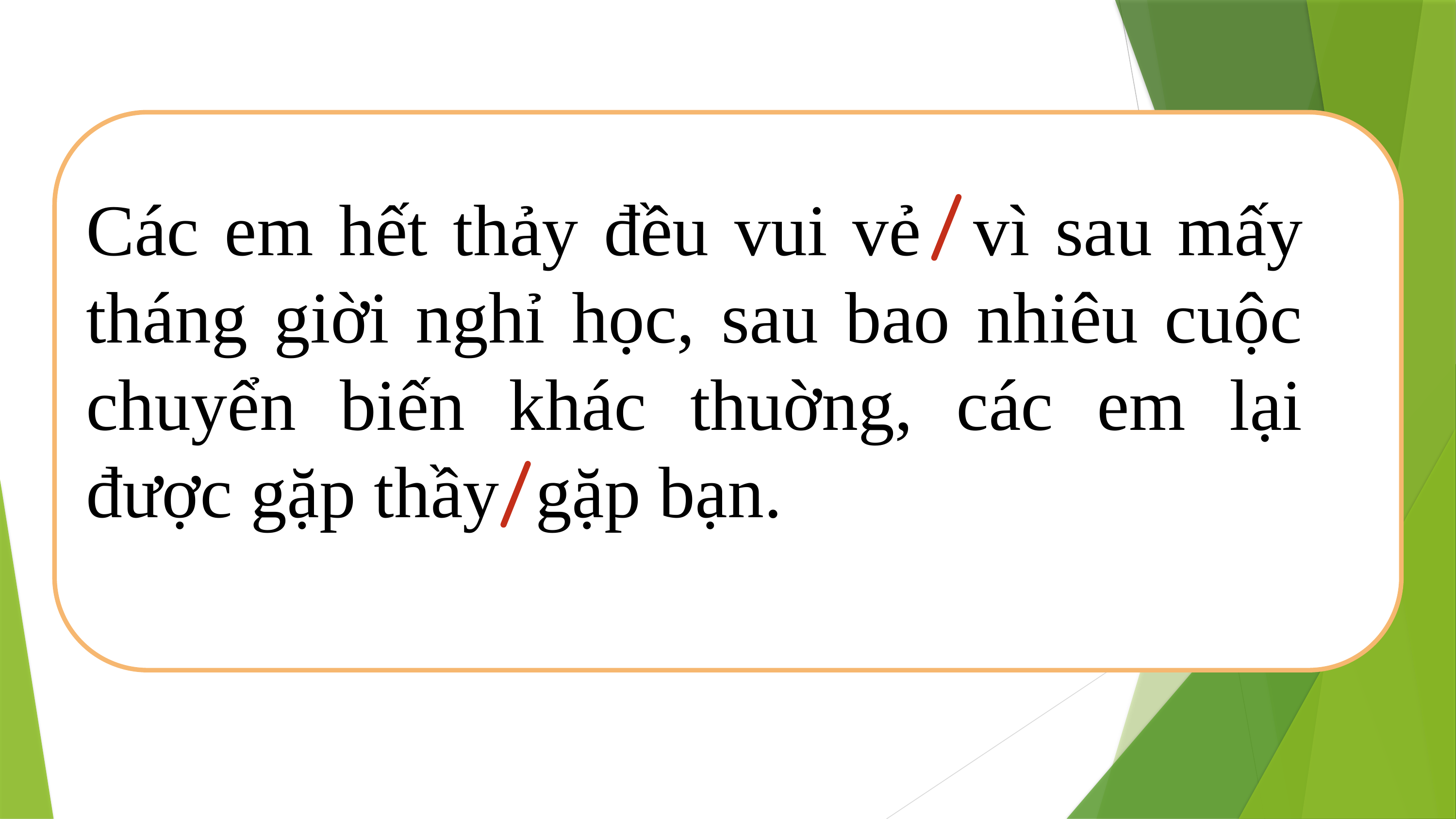

Các em hết thảy đều vui vẻ  vì sau mấy tháng giời nghỉ học, sau bao nhiêu cuộc chuyển biến khác thuờng, các em lại được gặp thầy  gặp bạn.